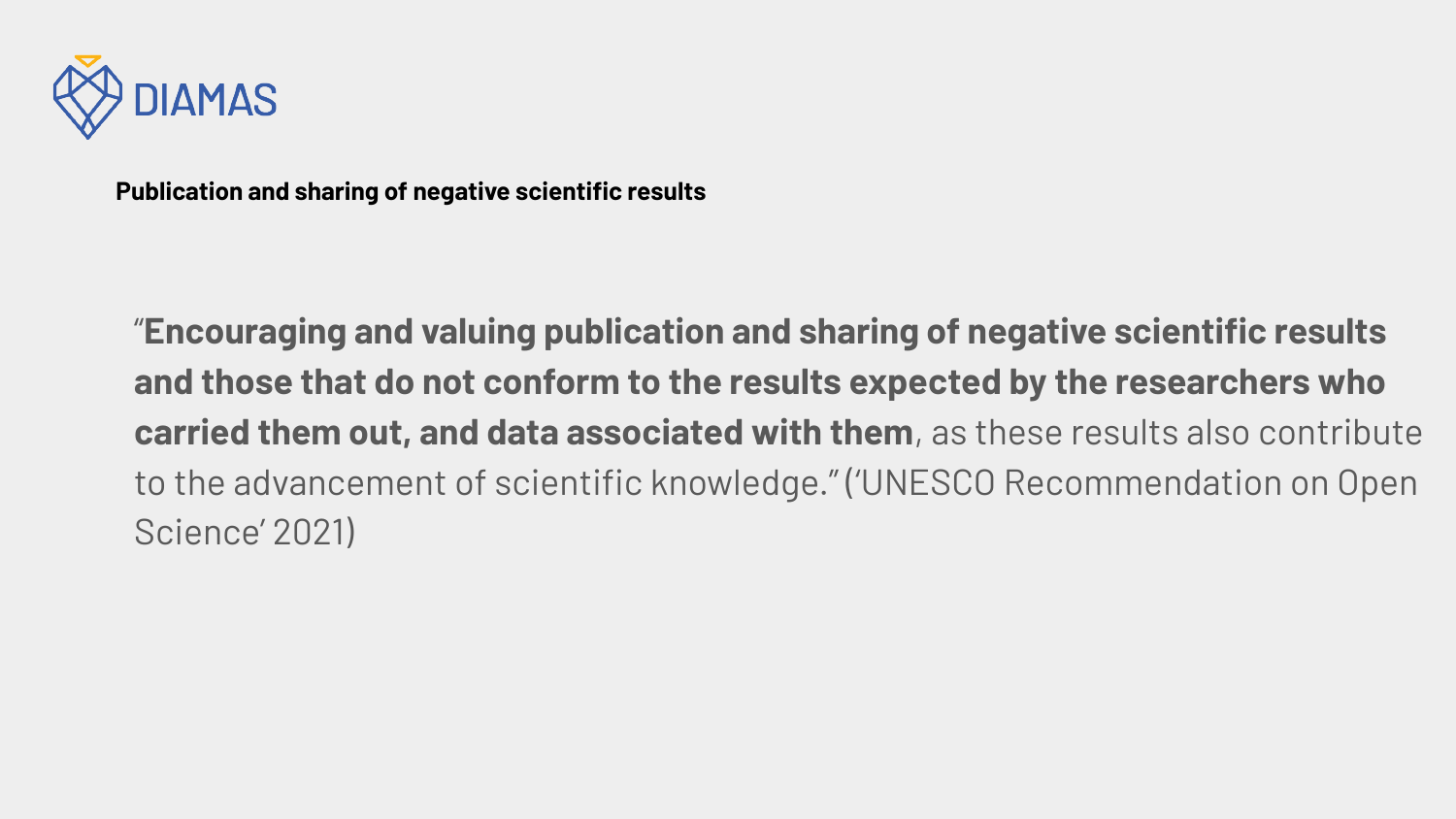

# Publication and sharing of negative scientific results
“Encouraging and valuing publication and sharing of negative scientific results and those that do not conform to the results expected by the researchers who carried them out, and data associated with them, as these results also contribute to the advancement of scientific knowledge.” (‘UNESCO Recommendation on Open Science’ 2021)